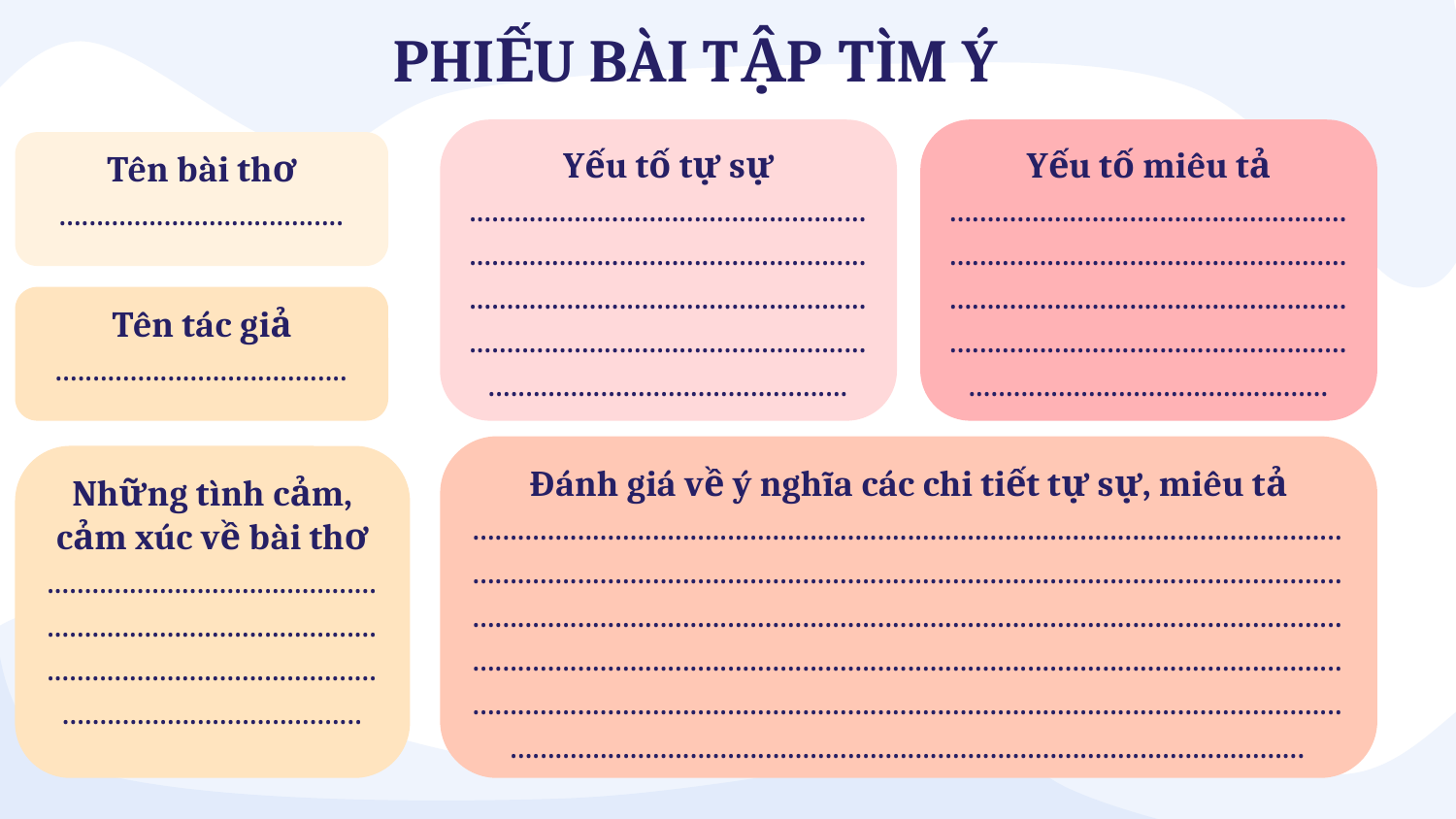

PHIẾU BÀI TẬP TÌM Ý
Yếu tố tự sự
....................................................................................................................................................................................................................................................................
Yếu tố miêu tả
....................................................................................................................................................................................................................................................................

Tên bài thơ
......................................
Tên tác giả
.......................................
Đánh giá về ý nghĩa các chi tiết tự sự, miêu tả
..............................................................................................................................................................................................................................................................................................................................................................................................................................................................................................................................................................................................................................................................................................................
Những tình cảm, cảm xúc về bài thơ
............................................................................................................................................................................